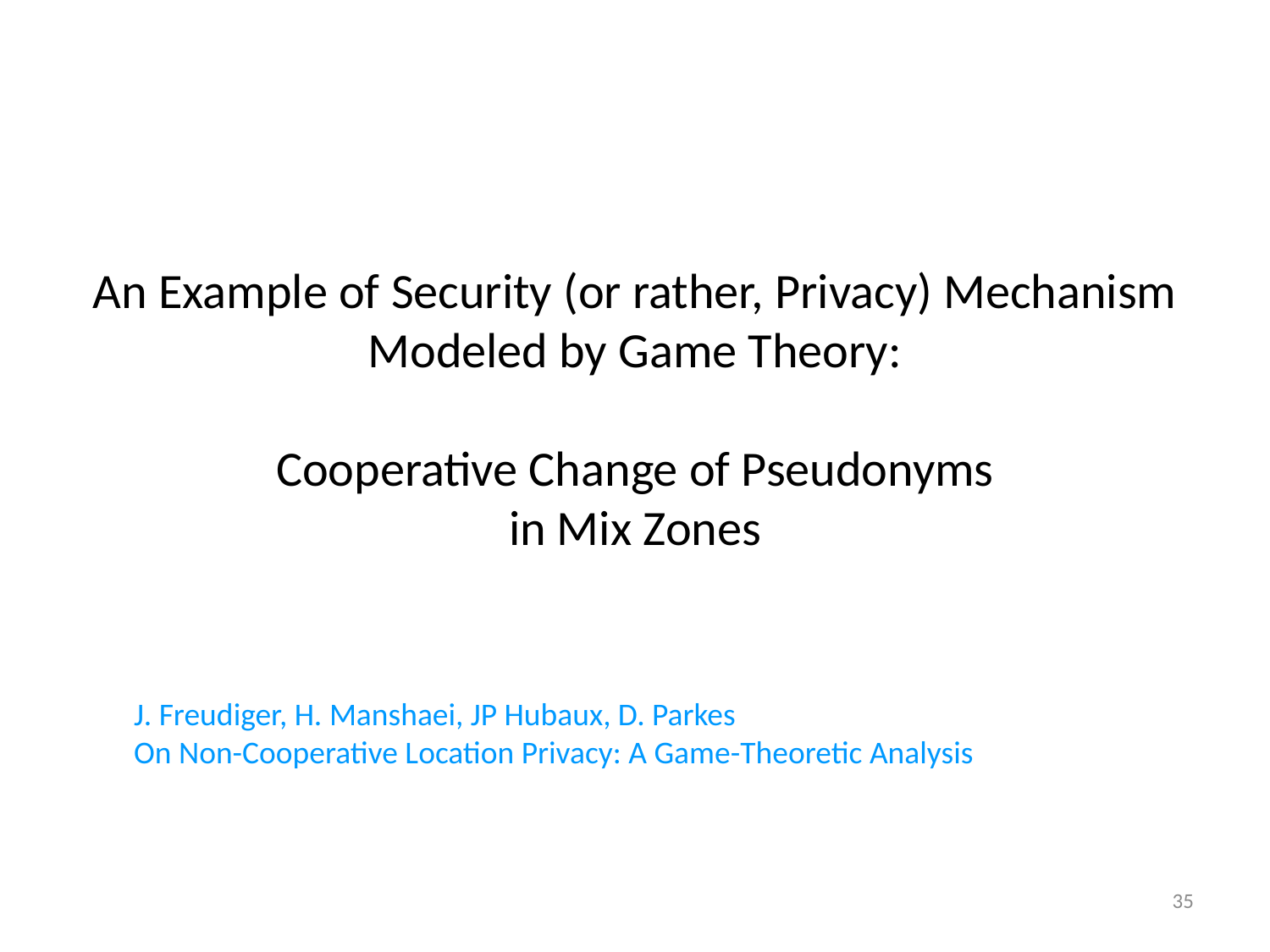

# An Example of Security (or rather, Privacy) Mechanism Modeled by Game Theory: Cooperative Change of Pseudonyms in Mix Zones
J. Freudiger, H. Manshaei, JP Hubaux, D. Parkes
On Non-Cooperative Location Privacy: A Game-Theoretic Analysis
35